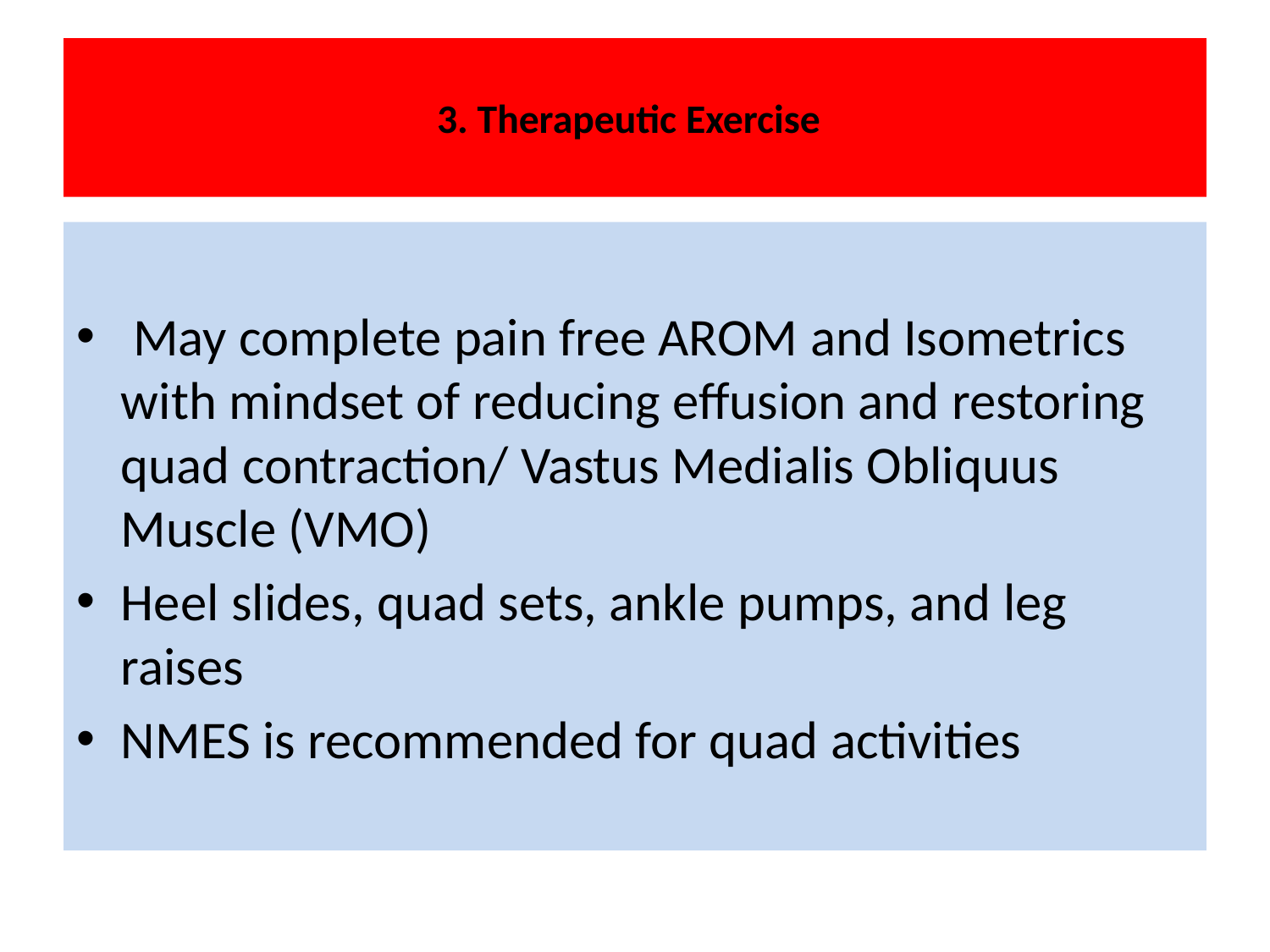

# 3. Therapeutic Exercise

 May complete pain free AROM and Isometrics with mindset of reducing effusion and restoring quad contraction/ Vastus Medialis Obliquus Muscle (VMO)
Heel slides, quad sets, ankle pumps, and leg raises
NMES is recommended for quad activities